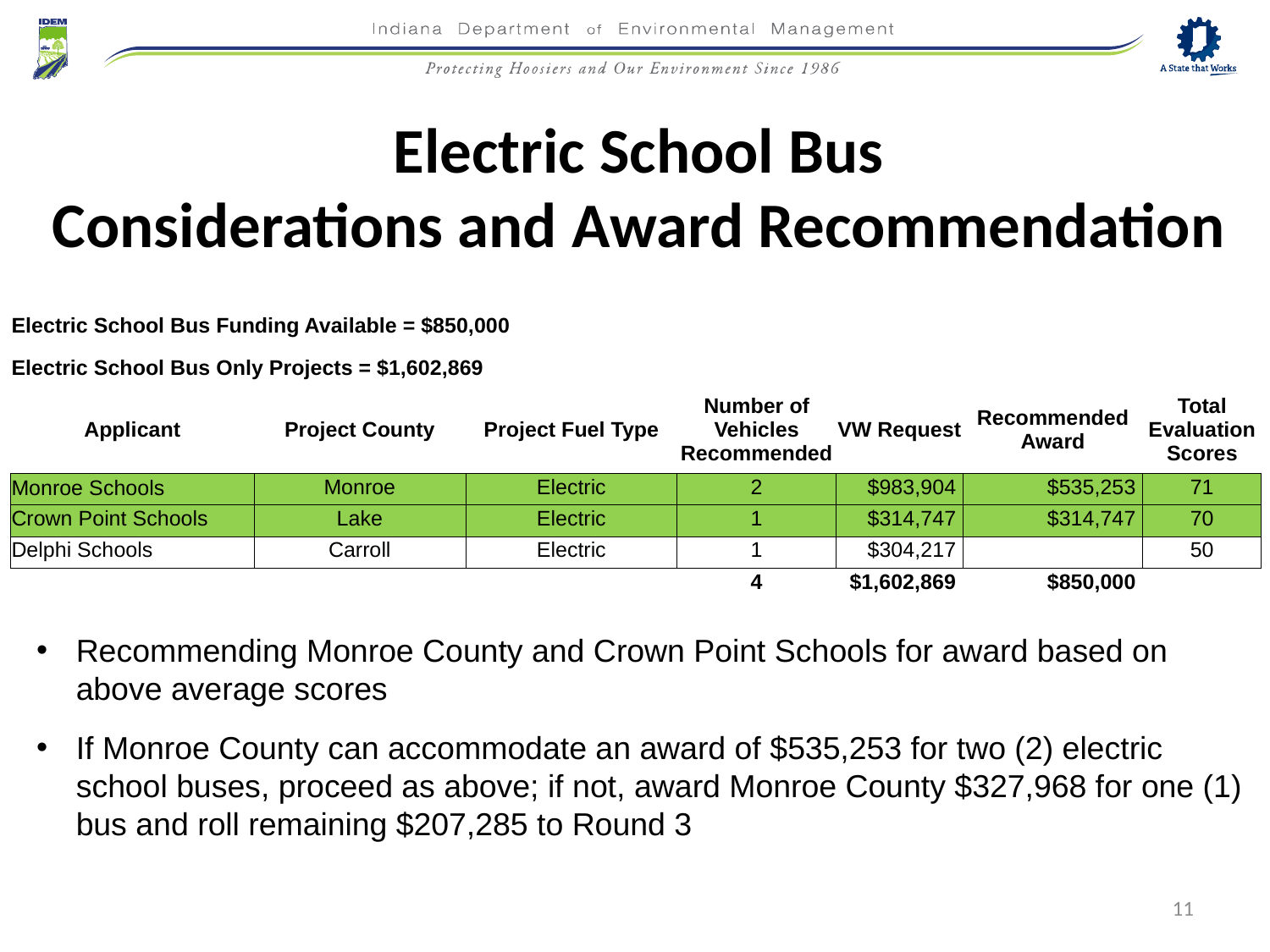

Electric School Bus
Considerations and Award Recommendation

| Electric School Bus Funding Available = $850,000 |  |  |  |  |  |  |
| --- | --- | --- | --- | --- | --- | --- |
| Electric School Bus Only Projects = $1,602,869 |  |  |  |  |  |  |
| Applicant | Project County | Project Fuel Type | Number of Vehicles Recommended | VW Request | Recommended Award | Total Evaluation Scores |
| Monroe Schools | Monroe | Electric | 2 | $983,904 | $535,253 | 71 |
| Crown Point Schools | Lake | Electric | 1 | $314,747 | $314,747 | 70 |
| Delphi Schools | Carroll | Electric | 1 | $304,217 |  | 50 |
|  |  |  | 4 | $1,602,869 | $850,000 |  |
Recommending Monroe County and Crown Point Schools for award based on above average scores
If Monroe County can accommodate an award of $535,253 for two (2) electric school buses, proceed as above; if not, award Monroe County $327,968 for one (1) bus and roll remaining $207,285 to Round 3
11